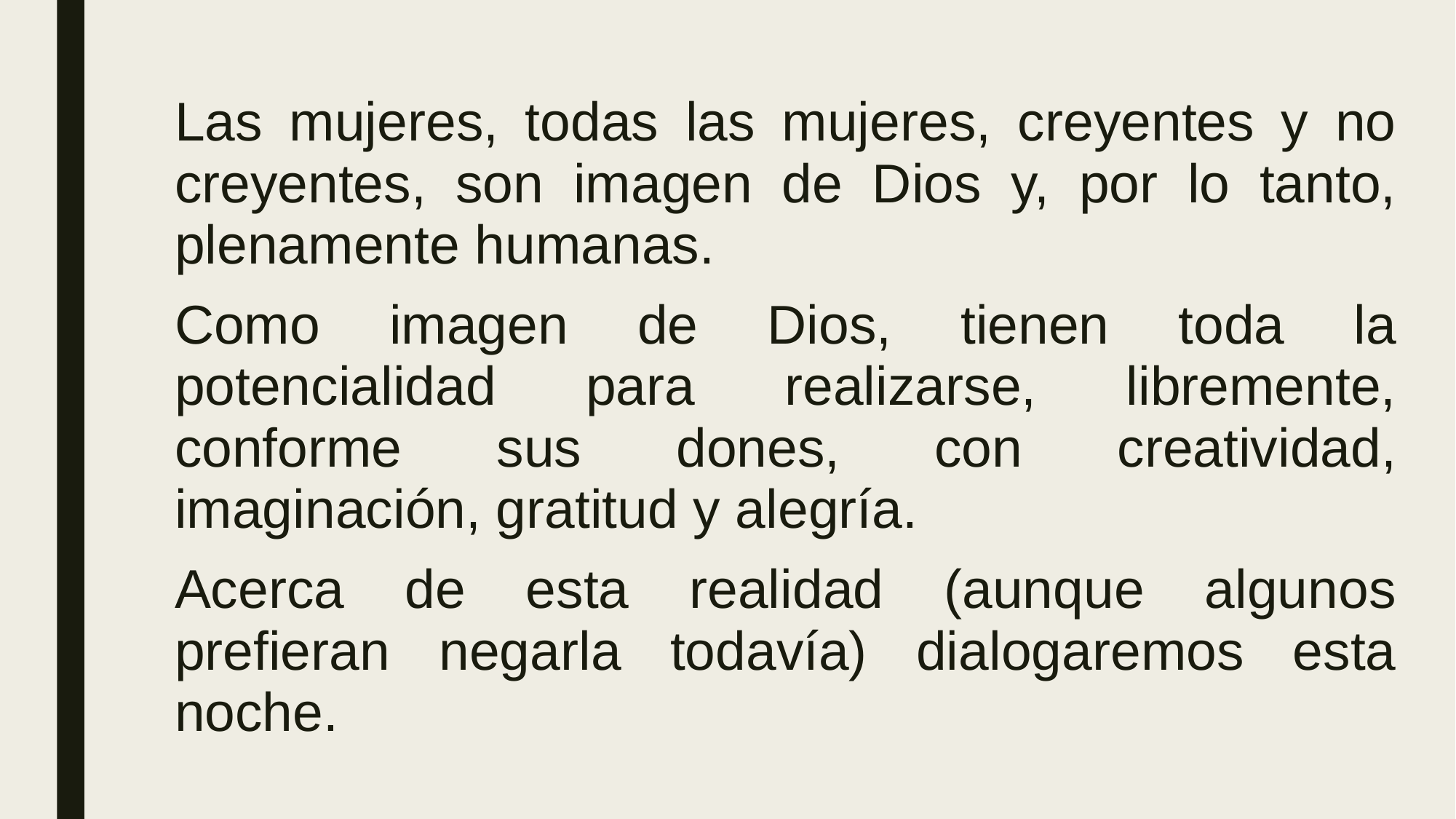

Las mujeres, todas las mujeres, creyentes y no creyentes, son imagen de Dios y, por lo tanto, plenamente humanas.
Como imagen de Dios, tienen toda la potencialidad para realizarse, libremente, conforme sus dones, con creatividad, imaginación, gratitud y alegría.
Acerca de esta realidad (aunque algunos prefieran negarla todavía) dialogaremos esta noche.